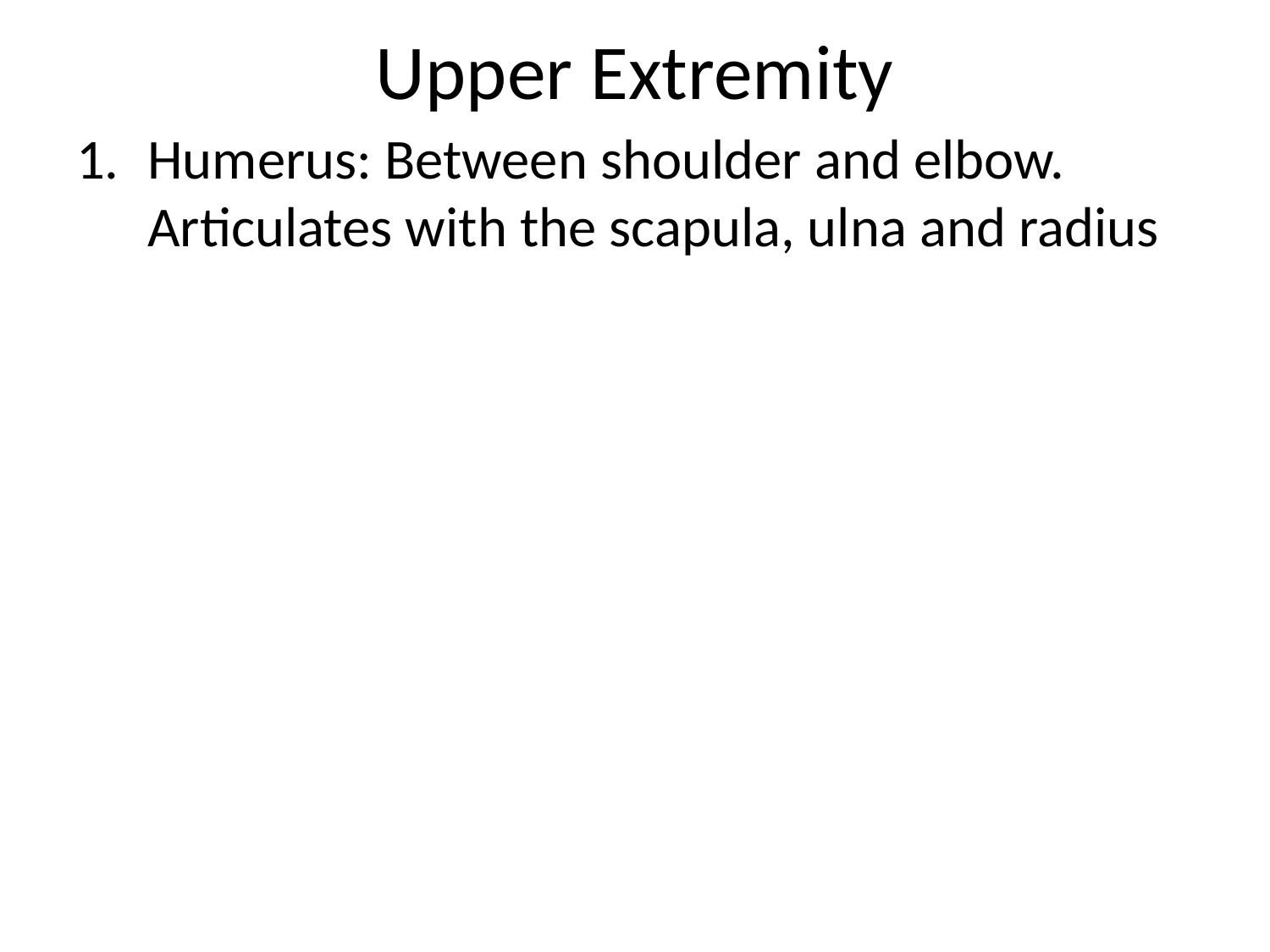

# Upper Extremity
Humerus: Between shoulder and elbow. Articulates with the scapula, ulna and radius